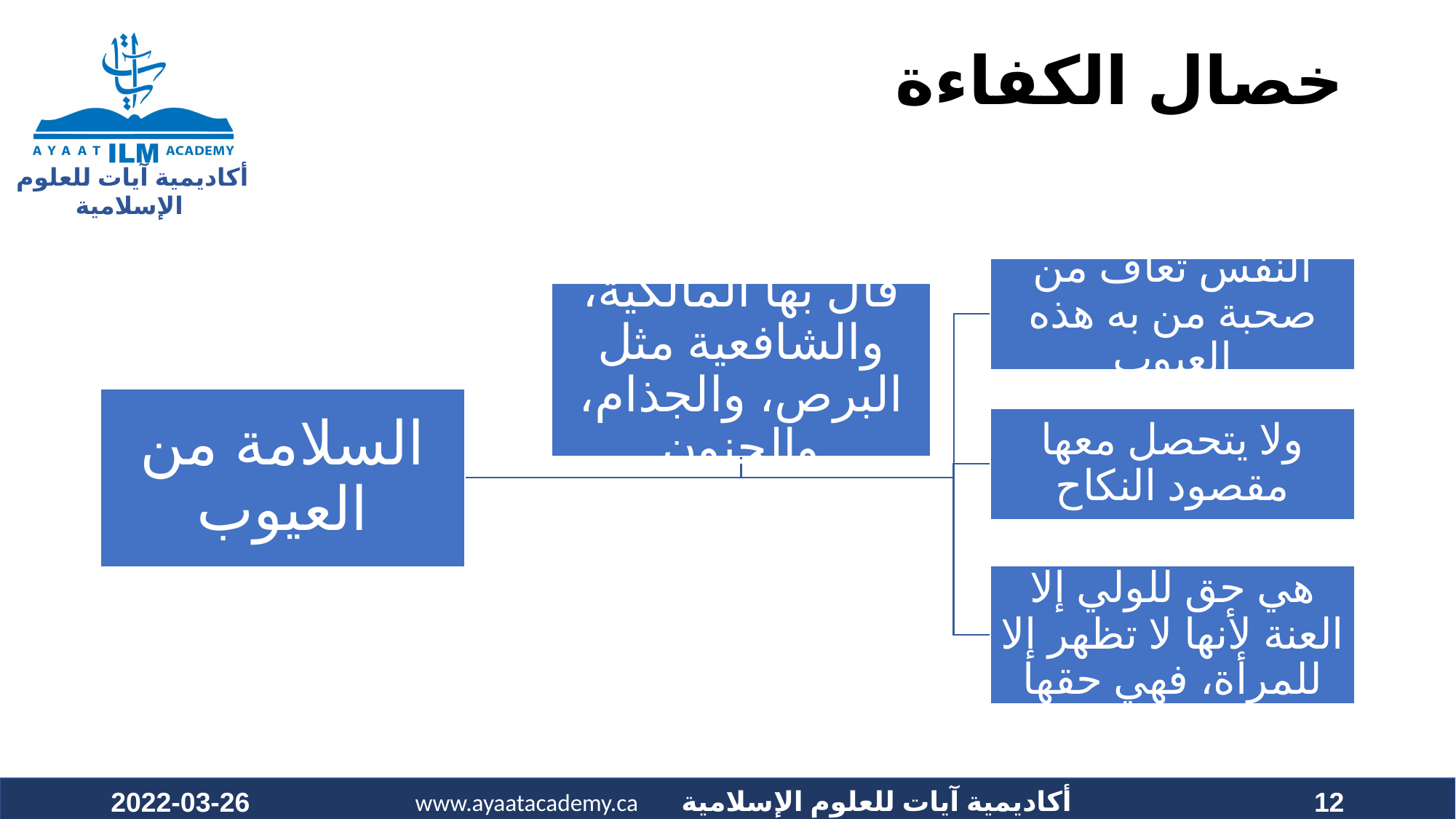

# خصال الكفاءة
السلامة من العيوب
النفس تعاف من صحبة من به هذه العيوب
ولا يتحصل معها مقصود النكاح
هي حق للولي إلا العنة لأنها لا تظهر إلا للمرأة، فهي حقها
قال بها المالكية، والشافعية مثل البرص، والجذام، والجنون
2022-03-26
12